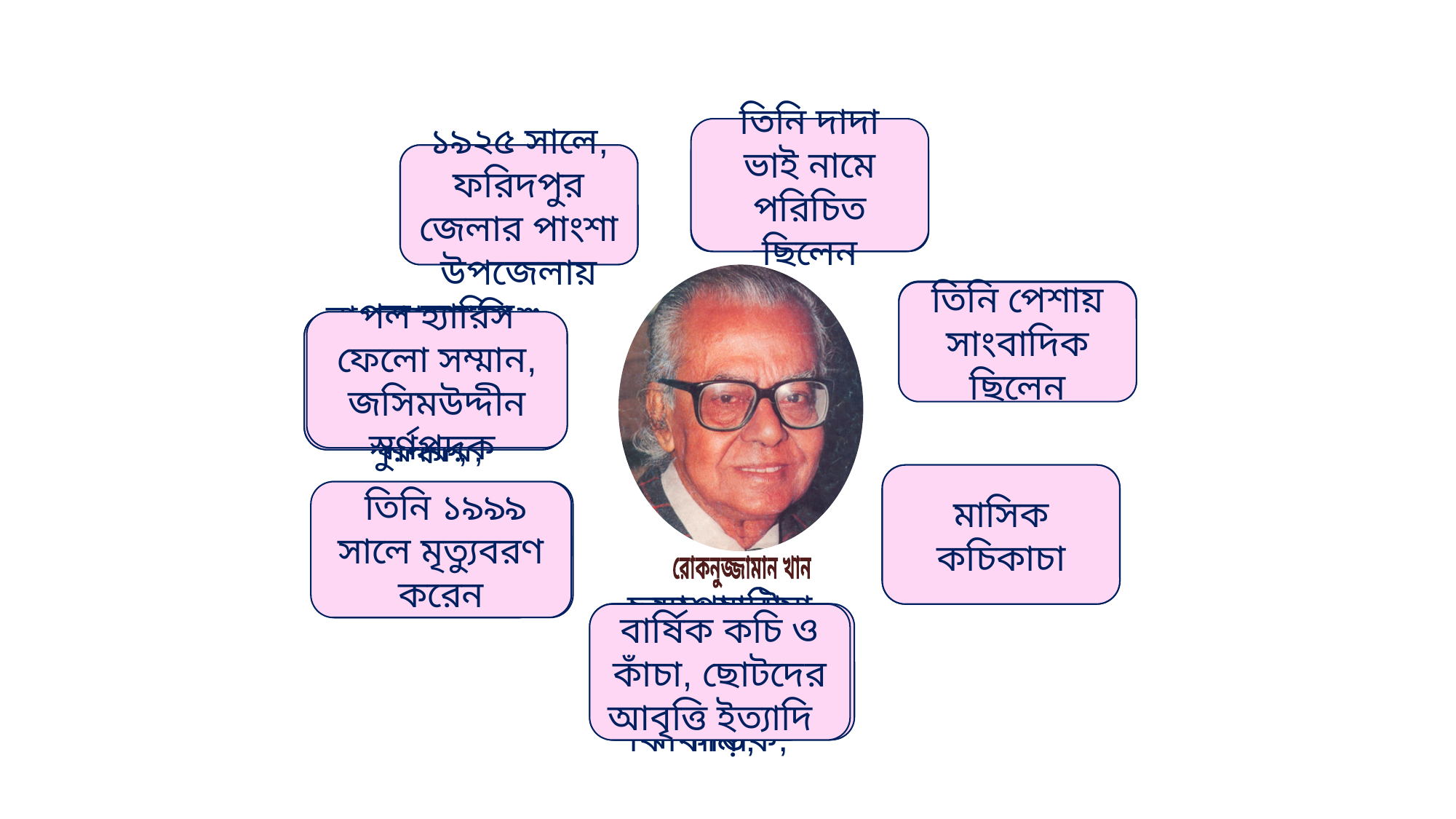

কবি পরিচিতি
তিনি দাদা ভাই নামে পরিচিত ছিলেন
তিনি কী নামে পরিচিত ছিলেন?

১৯২৫ সালে, ফরিদপুর জেলার পাংশা উপজেলায়
জন্ম কত সালে এবং কোথায়?
তিনি পেশায় কী ছিলেন?
তিনি পেশায় সাংবাদিক ছিলেন
পল হ্যারিস ফেলো সম্মান, জসিমউদ্দীন স্বর্ণপদক
তিনি কী কী পুরস্কারে ভূষিত হয়েছেন?
বাংলা একাডেমি সাহিত্য পুরস্কার,
বাংলাদেশ শিশু একাডেমি, রাষ্ট্রীয় একুশে পদক,
তাঁর সম্পাদিত শিশুপত্রিকাটির নাম কী?
মাসিক কচিকাচা
 তিনি ১৯৯৯ সালে মৃত্যুবরণ করেন
 তিনি কত সালে মৃত্যুবরণ করেন?
রোকনুজ্জামান খান

তাঁর প্রকাশিত উল্লেখযোগ্য বই কী কী?
ছড়া : হাট্টিমা টিম, খোকন খোকন ডাক পাড়ি;
সম্পাদনা- আমার প্রথম লেখা, ঝিকিমিকি,
বার্ষিক কচি ও কাঁচা, ছোটদের আবৃত্তি ইত্যাদি
অনুবাদ- আজব হলেও গুজব নয়,